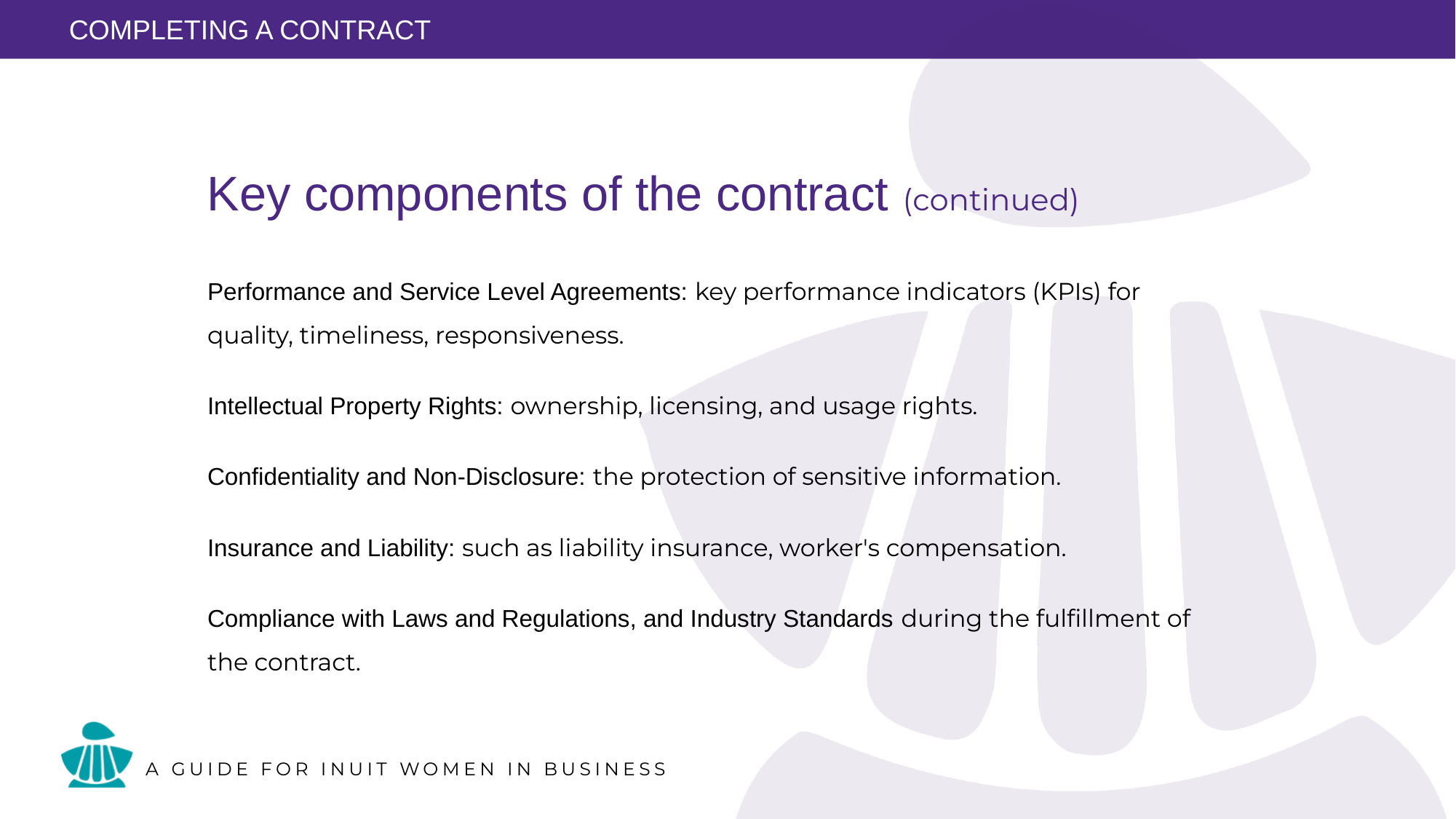

Key components of the contract (continued)
Performance and Service Level Agreements: key performance indicators (KPIs) for quality, timeliness, responsiveness.
Intellectual Property Rights: ownership, licensing, and usage rights.
Confidentiality and Non-Disclosure: the protection of sensitive information.
Insurance and Liability: such as liability insurance, worker's compensation.
Compliance with Laws and Regulations, and Industry Standards during the fulfillment of the contract.